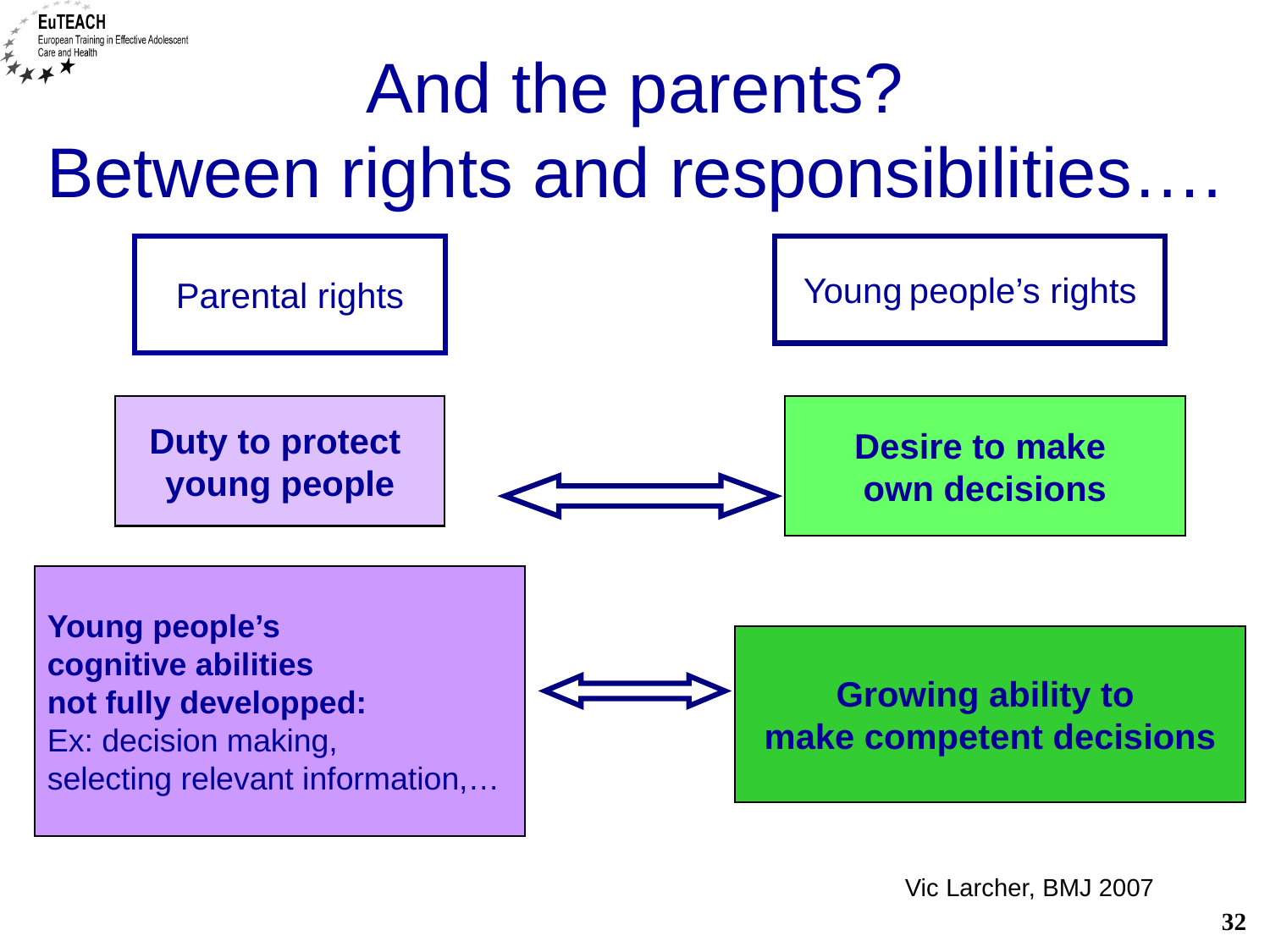

# And the parents? Between rights and responsibilities….
Parental rights
Young people’s rights
Duty to protect
young people
Desire to make
own decisions

Young people’s
cognitive abilities
not fully developped:
Ex: decision making,
selecting relevant information,…
Growing ability to
make competent decisions

Vic Larcher, BMJ 2007
32